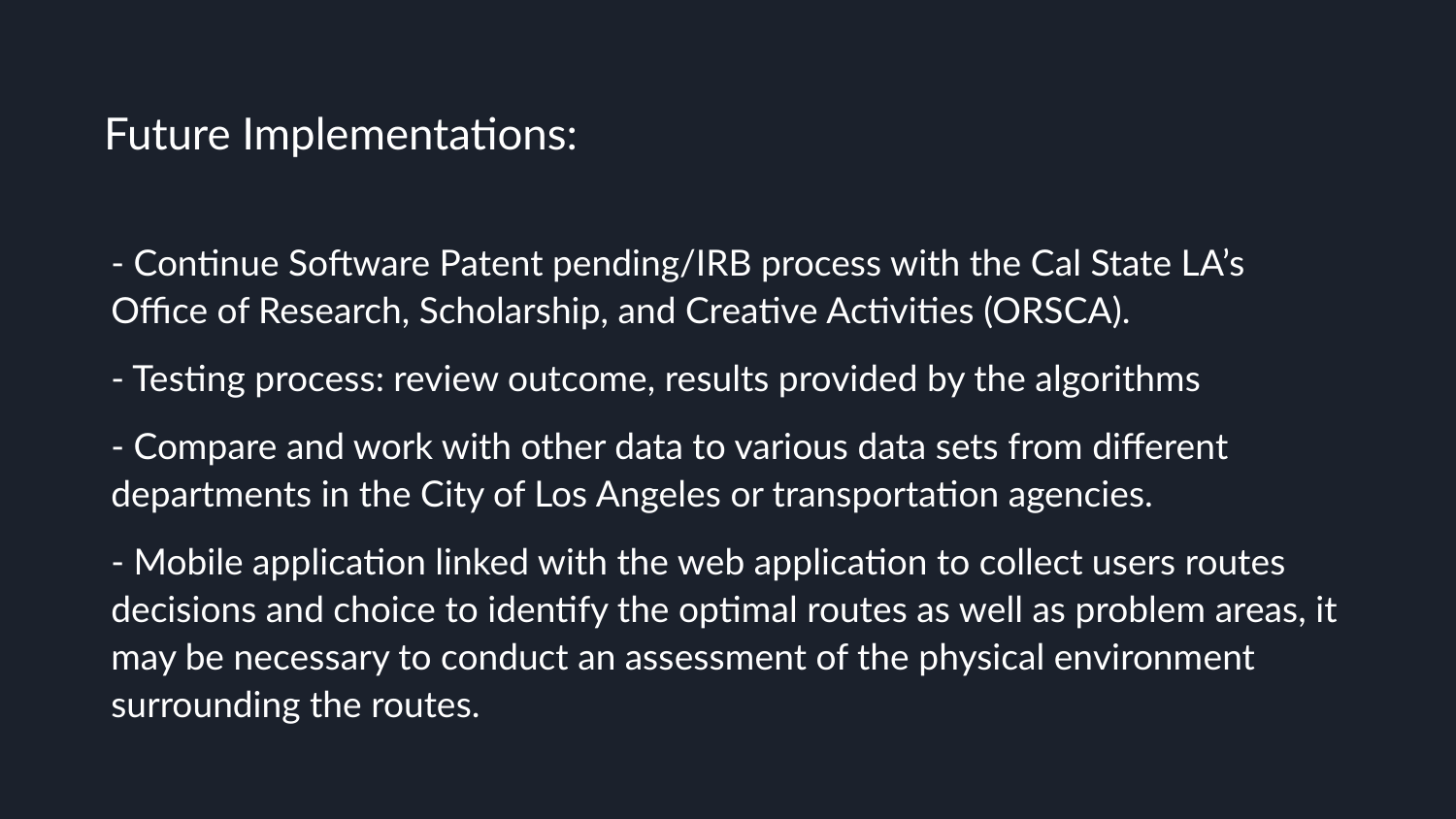

# Future Implementations:
- Continue Software Patent pending/IRB process with the Cal State LA’s Office of Research, Scholarship, and Creative Activities (ORSCA).
- Testing process: review outcome, results provided by the algorithms
- Compare and work with other data to various data sets from different departments in the City of Los Angeles or transportation agencies.
- Mobile application linked with the web application to collect users routes decisions and choice to identify the optimal routes as well as problem areas, it may be necessary to conduct an assessment of the physical environment surrounding the routes.